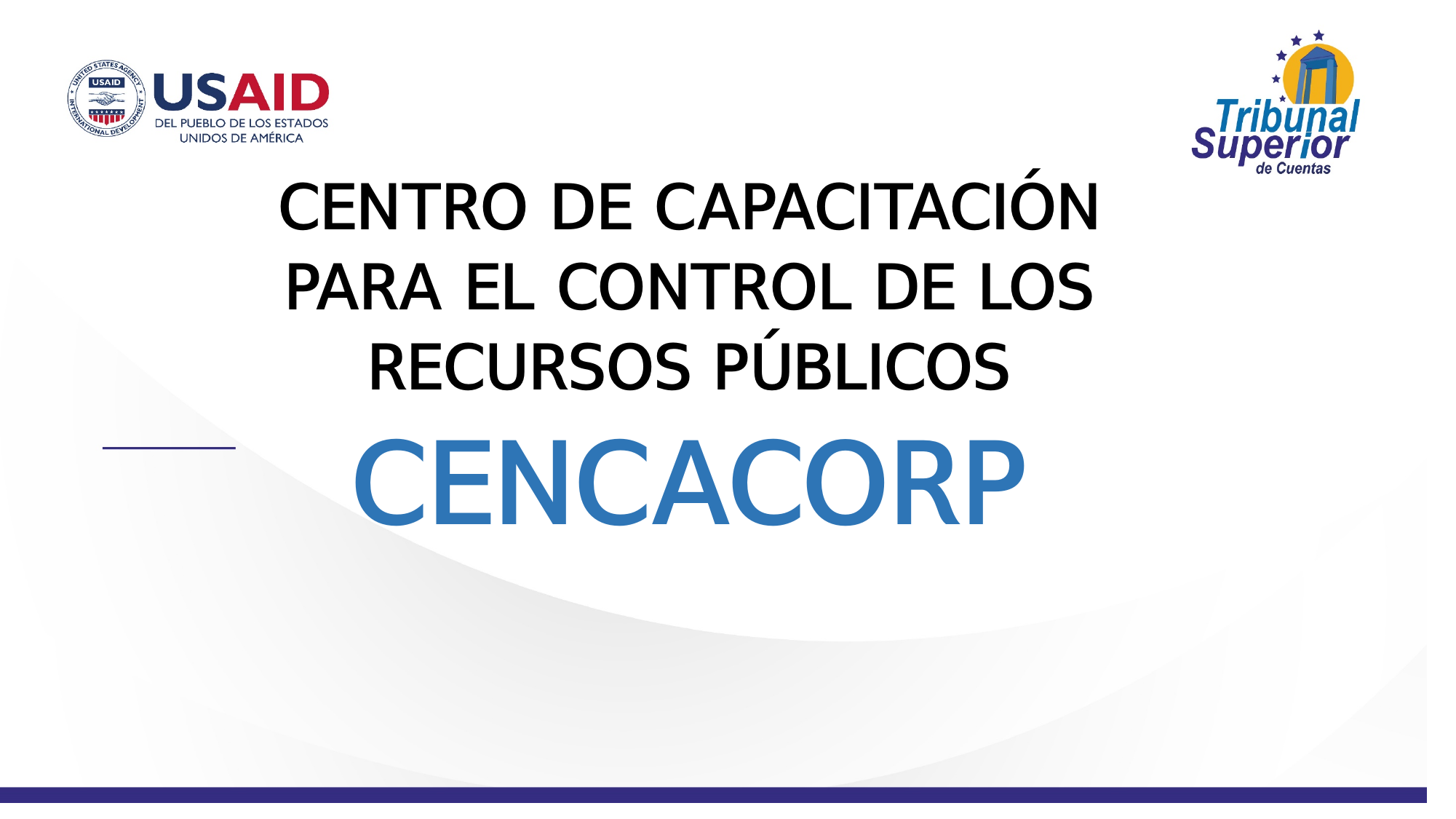

CENTRO DE CAPACITACIÓN PARA EL CONTROL DE LOS RECURSOS PÚBLICOS CENCACORP